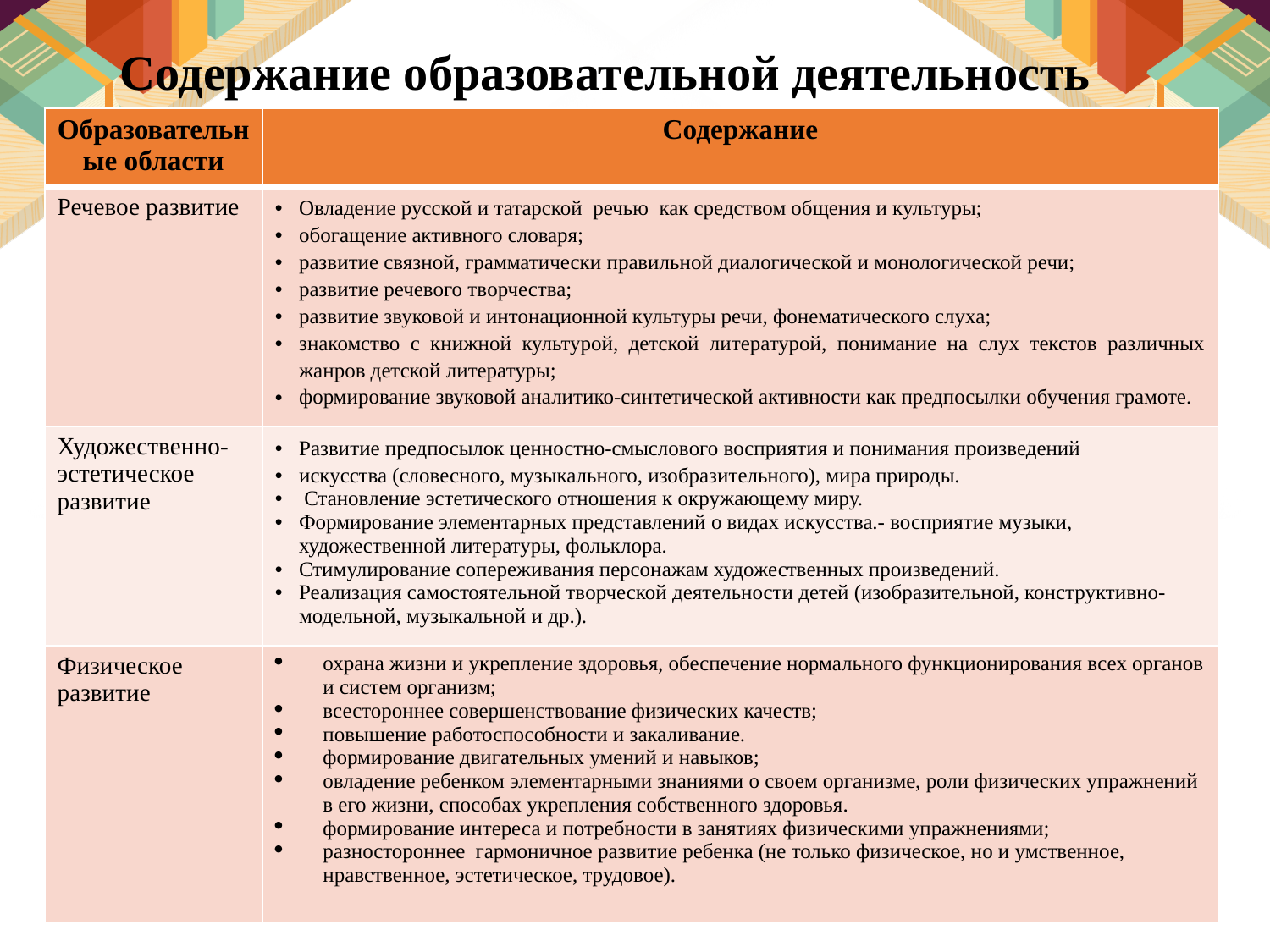

# Содержание образовательной деятельность
| Образовательные области | Содержание |
| --- | --- |
| Речевое развитие | Овладение русской и татарской речью как средством общения и культуры; обогащение активного словаря; развитие связной, грамматически правильной диалогической и монологической речи; развитие речевого творчества; развитие звуковой и интонационной культуры речи, фонематического слуха; знакомство с книжной культурой, детской литературой, понимание на слух текстов различных жанров детской литературы; формирование звуковой аналитико-синтетической активности как предпосылки обучения грамоте. |
| Художественно-эстетическое развитие | Развитие предпосылок ценностно-смыслового восприятия и понимания произведений искусства (словесного, музыкального, изобразительного), мира природы. Становление эстетического отношения к окружающему миру. Формирование элементарных представлений о видах искусства.- восприятие музыки, художественной литературы, фольклора. Стимулирование сопереживания персонажам художественных произведений. Реализация самостоятельной творческой деятельности детей (изобразительной, конструктивно-модельной, музыкальной и др.). |
| Физическое развитие | охрана жизни и укрепление здоровья, обеспечение нормального функционирования всех органов и систем организм; всестороннее совершенствование физических качеств; повышение работоспособности и закаливание. формирование двигательных умений и навыков; овладение ребенком элементарными знаниями о своем организме, роли физических упражнений в его жизни, способах укрепления собственного здоровья. формирование интереса и потребности в занятиях физическими упражнениями; разностороннее гармоничное развитие ребенка (не только физическое, но и умственное, нравственное, эстетическое, трудовое). |